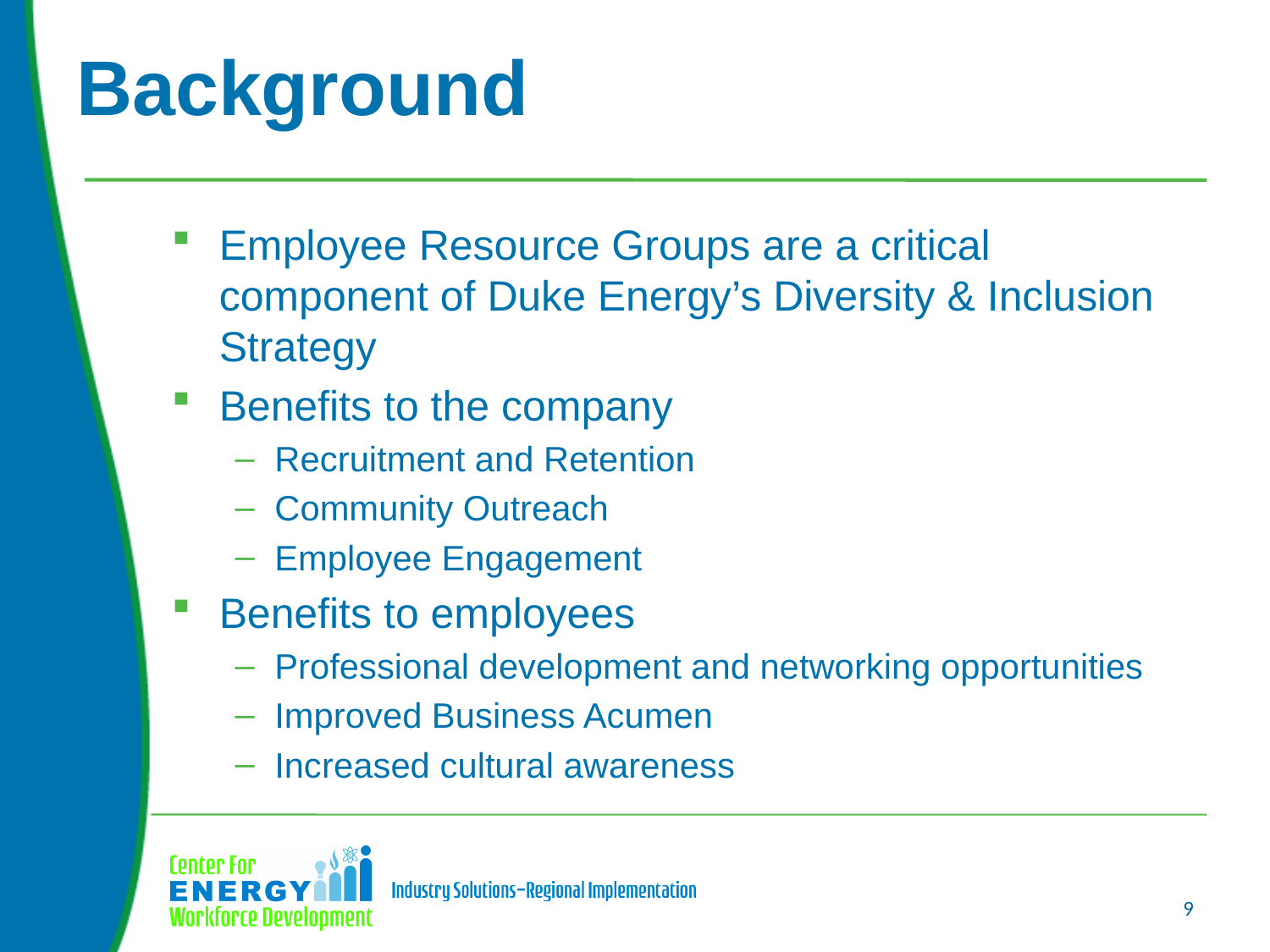

# Background
Employee Resource Groups are a critical component of Duke Energy’s Diversity & Inclusion Strategy
Benefits to the company
Recruitment and Retention
Community Outreach
Employee Engagement
Benefits to employees
Professional development and networking opportunities
Improved Business Acumen
Increased cultural awareness
9